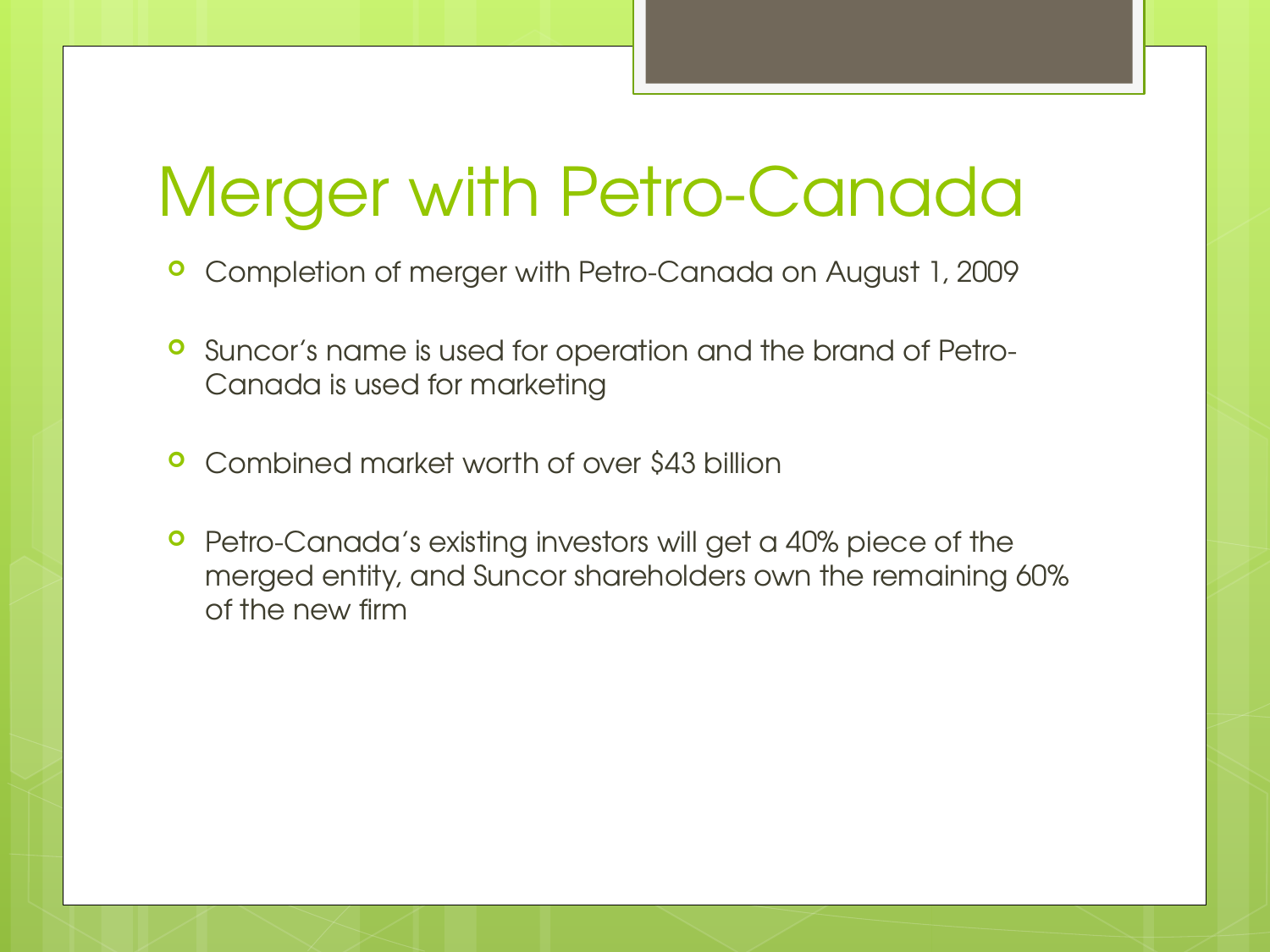

# Merger with Petro-Canada
Completion of merger with Petro-Canada on August 1, 2009

Suncor’s name is used for operation and the brand of Petro-Canada is used for marketing

Combined market worth of over $43 billion

Petro-Canada’s existing investors will get a 40% piece of the merged entity, and Suncor shareholders own the remaining 60% of the new firm